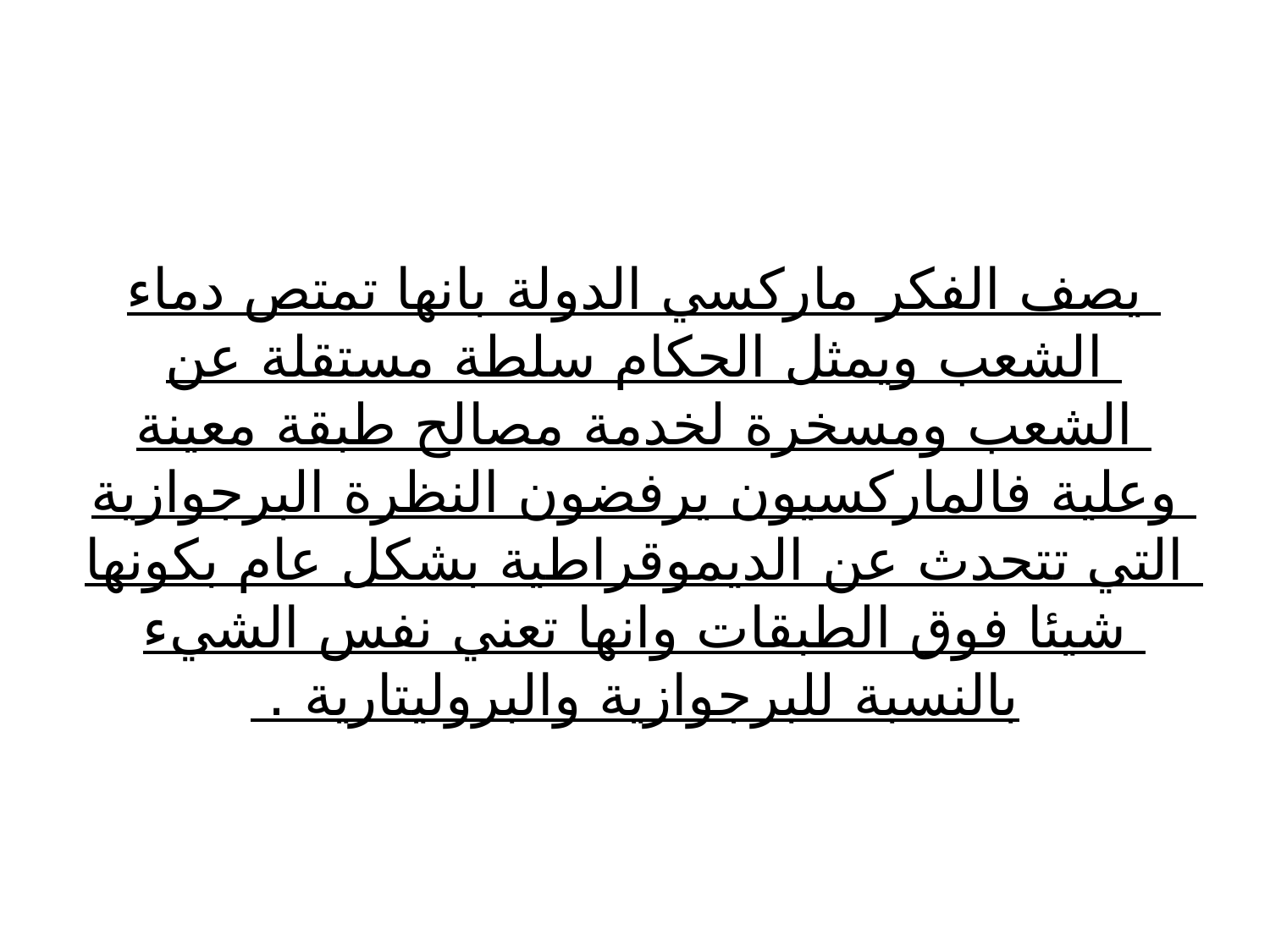

# يصف الفكر ماركسي الدولة بانها تمتص دماء الشعب ويمثل الحكام سلطة مستقلة عن الشعب ومسخرة لخدمة مصالح طبقة معينة وعلية فالماركسيون يرفضون النظرة البرجوازية التي تتحدث عن الديموقراطية بشكل عام بكونها شيئا فوق الطبقات وانها تعني نفس الشيء بالنسبة للبرجوازية والبروليتارية .